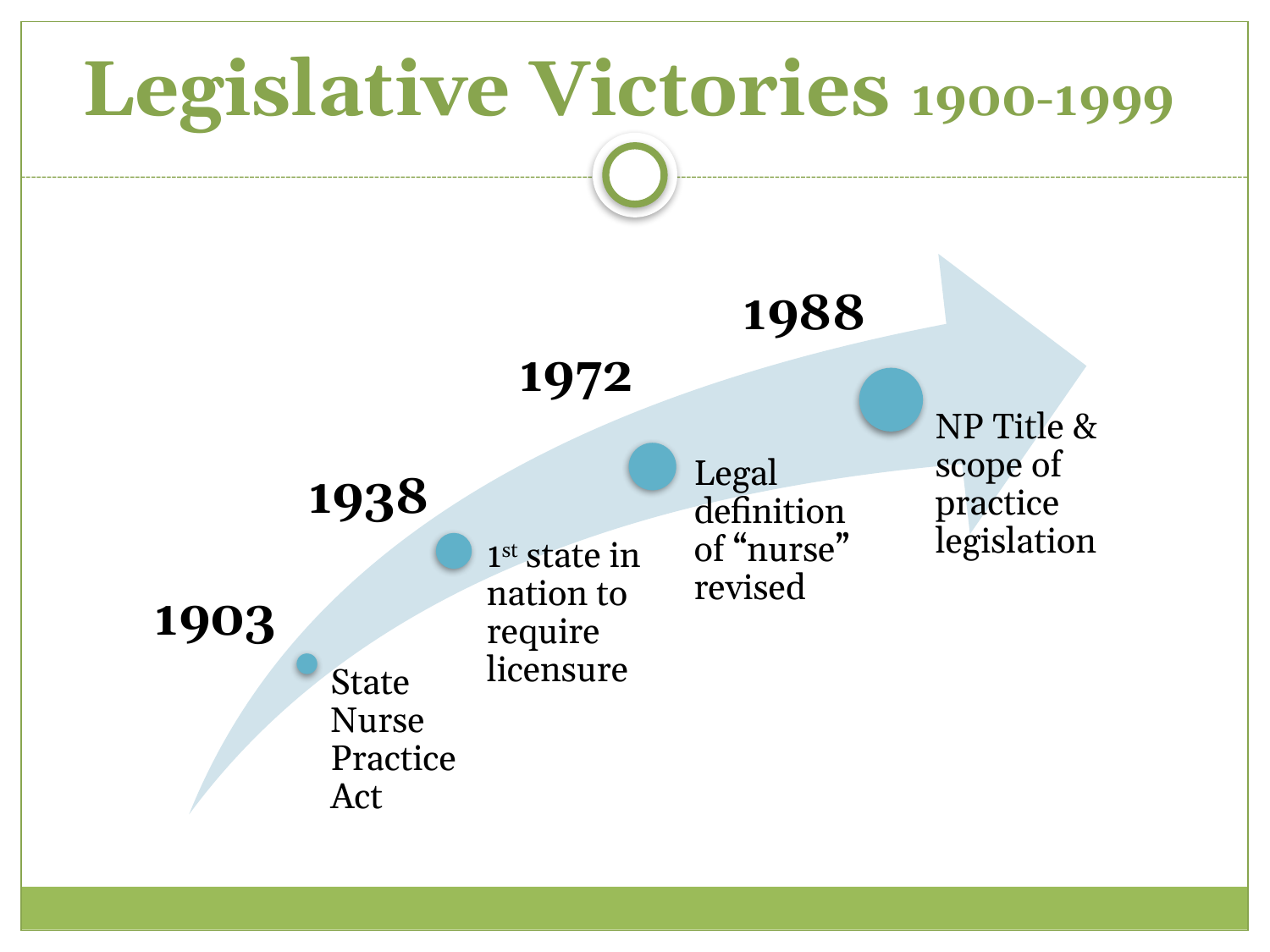

# Legislative Victories 1900-1999

1988
1972

NP Title & scope of practice legislation

Legal definition of “nurse” revised
1938

1st state in nation to require licensure
1903

State Nurse Practice Act